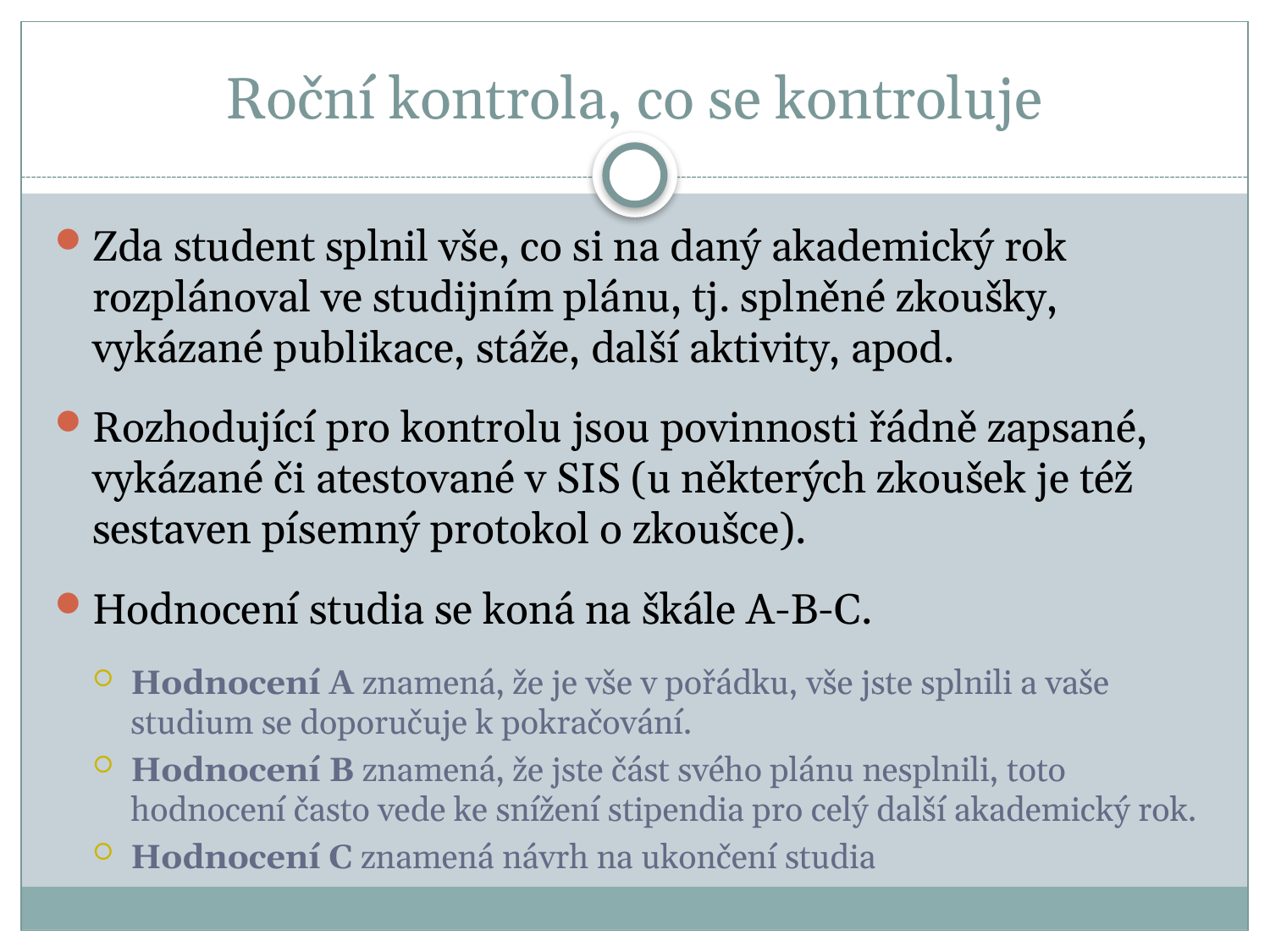

# Roční kontrola, co se kontroluje
Zda student splnil vše, co si na daný akademický rok rozplánoval ve studijním plánu, tj. splněné zkoušky, vykázané publikace, stáže, další aktivity, apod.
Rozhodující pro kontrolu jsou povinnosti řádně zapsané, vykázané či atestované v SIS (u některých zkoušek je též sestaven písemný protokol o zkoušce).
Hodnocení studia se koná na škále A-B-C.
Hodnocení A znamená, že je vše v pořádku, vše jste splnili a vaše studium se doporučuje k pokračování.
Hodnocení B znamená, že jste část svého plánu nesplnili, toto hodnocení často vede ke snížení stipendia pro celý další akademický rok.
Hodnocení C znamená návrh na ukončení studia